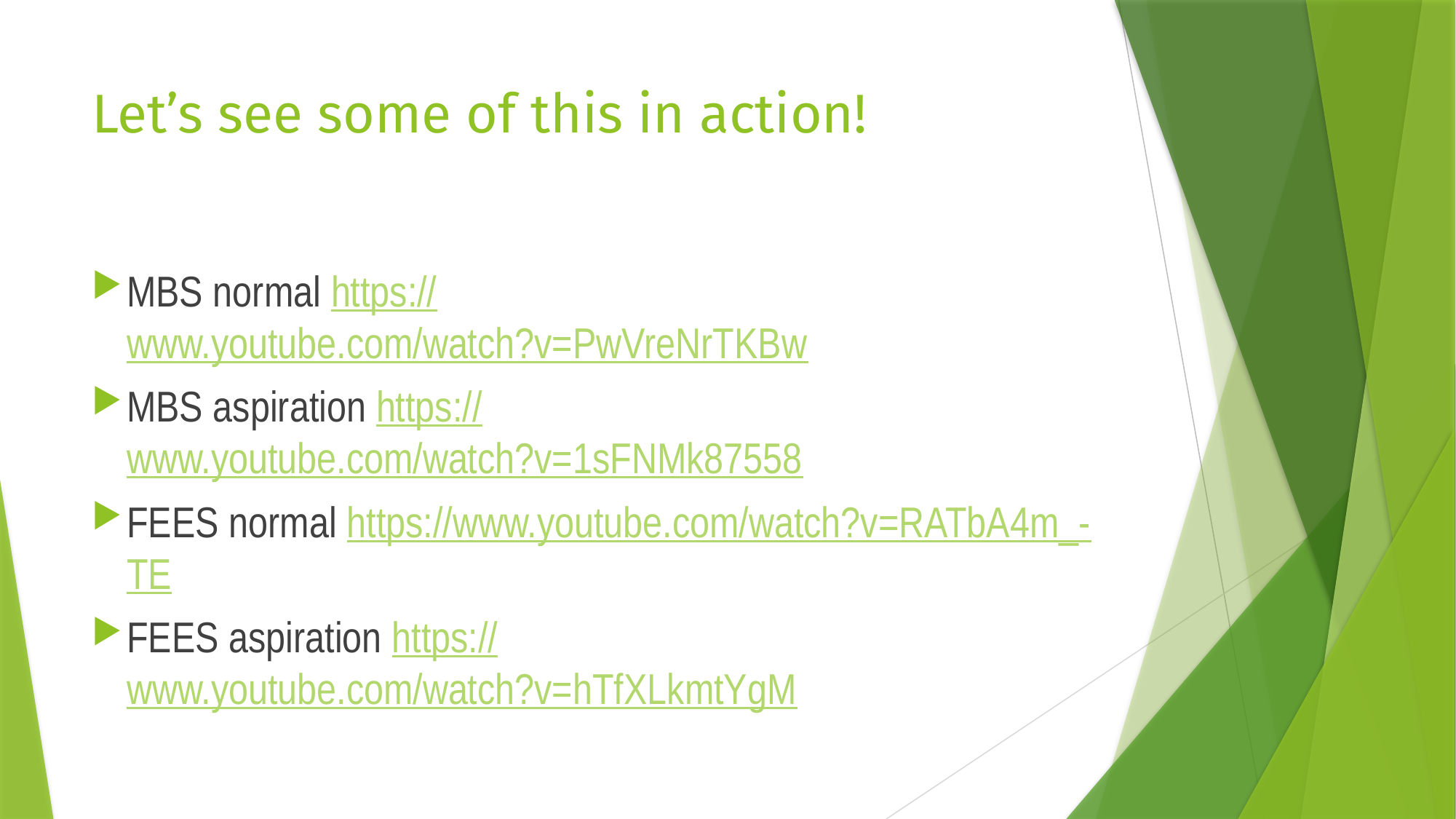

# Let’s see some of this in action!
MBS normal https://www.youtube.com/watch?v=PwVreNrTKBw
MBS aspiration https://www.youtube.com/watch?v=1sFNMk87558
FEES normal https://www.youtube.com/watch?v=RATbA4m_-TE
FEES aspiration https://www.youtube.com/watch?v=hTfXLkmtYgM